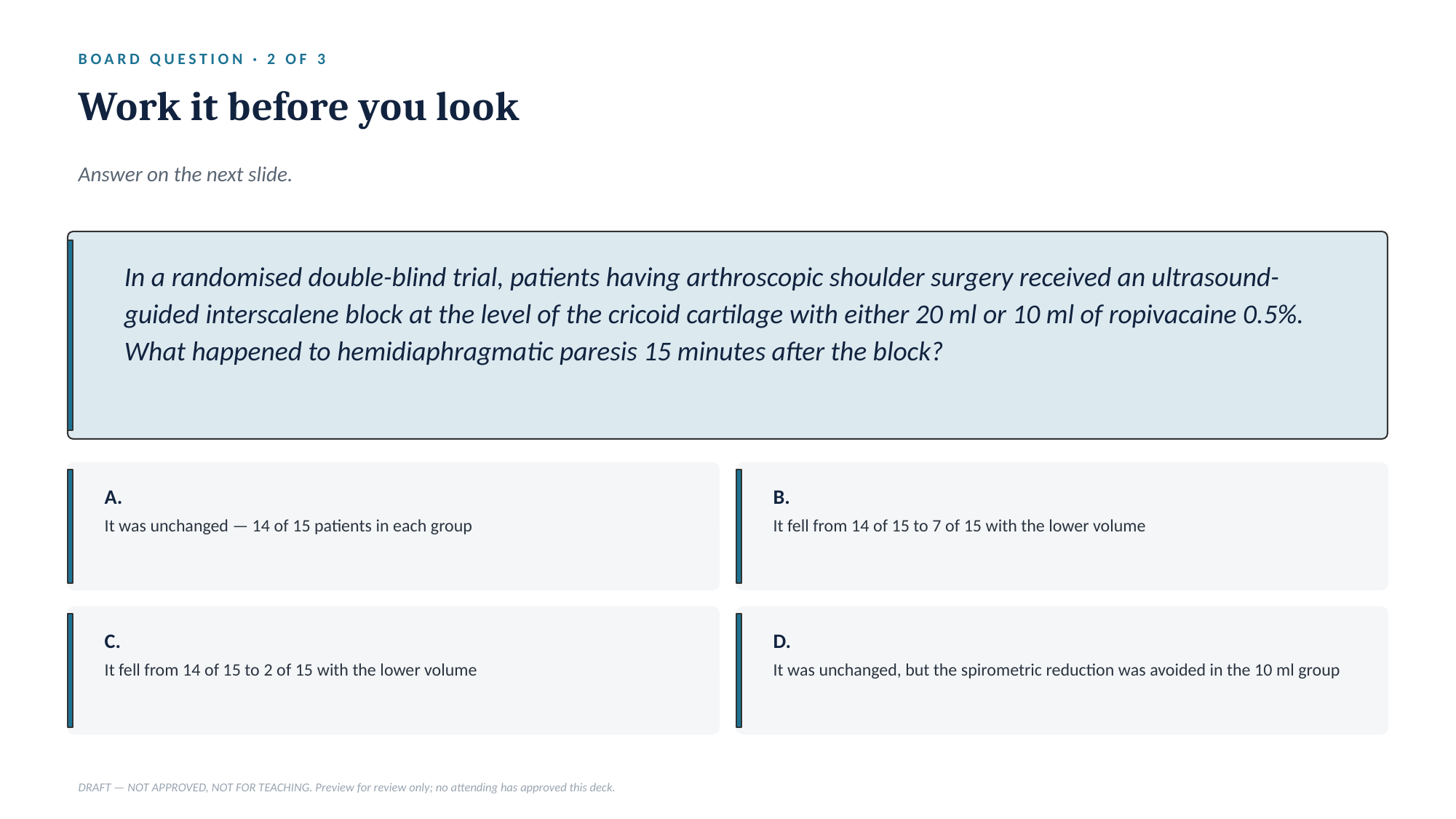

BOARD QUESTION · 2 OF 3
Work it before you look
Answer on the next slide.

In a randomised double-blind trial, patients having arthroscopic shoulder surgery received an ultrasound-guided interscalene block at the level of the cricoid cartilage with either 20 ml or 10 ml of ropivacaine 0.5%. What happened to hemidiaphragmatic paresis 15 minutes after the block?

A.
B.
It was unchanged — 14 of 15 patients in each group
It fell from 14 of 15 to 7 of 15 with the lower volume

C.
D.
It fell from 14 of 15 to 2 of 15 with the lower volume
It was unchanged, but the spirometric reduction was avoided in the 10 ml group
DRAFT — NOT APPROVED, NOT FOR TEACHING. Preview for review only; no attending has approved this deck.